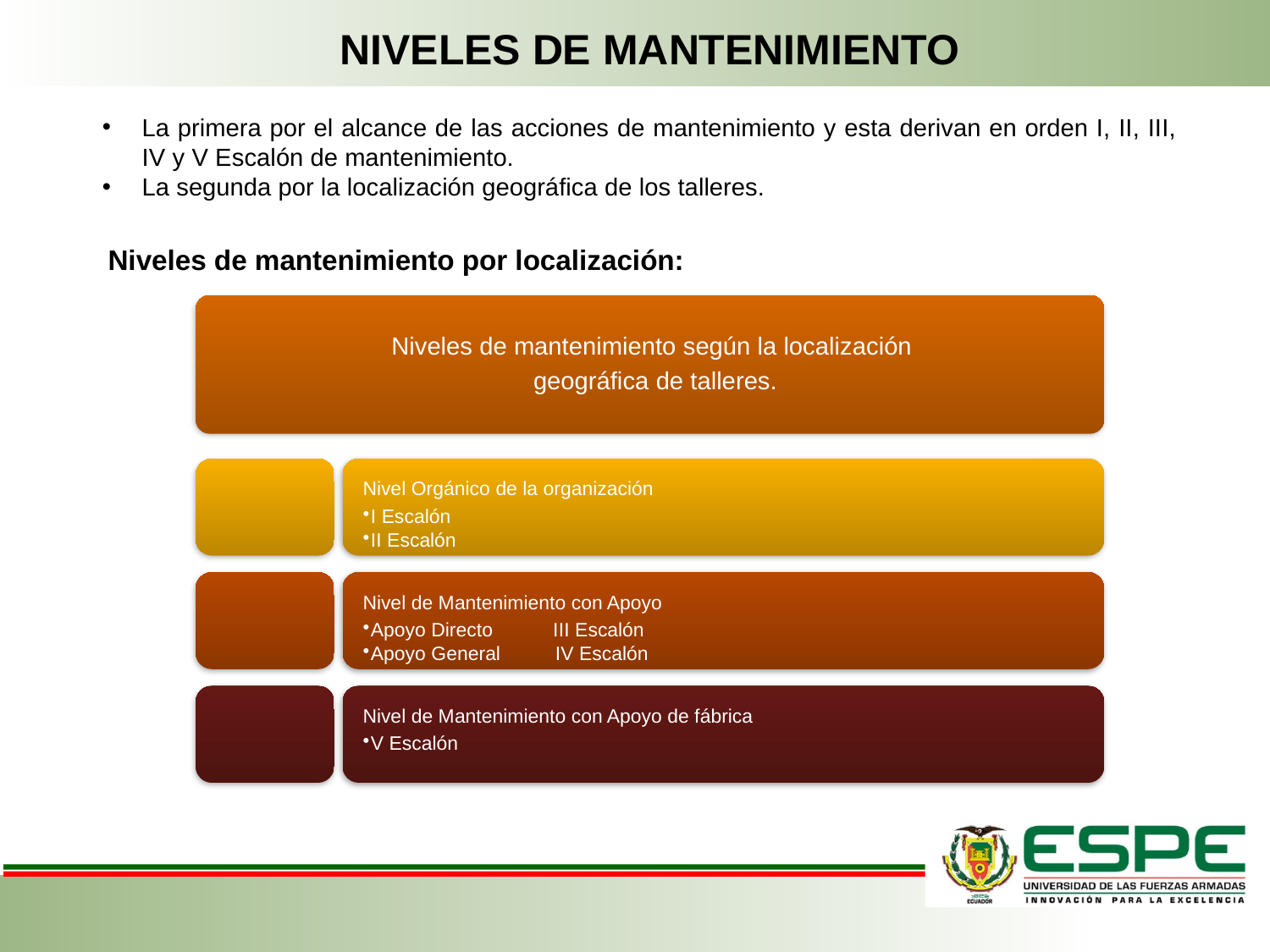

NIVELES DE MANTENIMIENTO

Nivel Orgánico de la organización
I Escalón
II Escalón

La primera por el alcance de las acciones de mantenimiento y esta derivan en orden I, II, III, IV y V Escalón de mantenimiento.
La segunda por la localización geográfica de los talleres.
Niveles de mantenimiento por localización:
Niveles de mantenimiento según la localización
 geográfica de talleres.
Nivel Orgánico de la organización
I Escalón
II Escalón
Nivel de Mantenimiento con Apoyo
Apoyo Directo           III Escalón
Apoyo General          IV Escalón
Nivel de Mantenimiento con Apoyo de fábrica
V Escalón

#